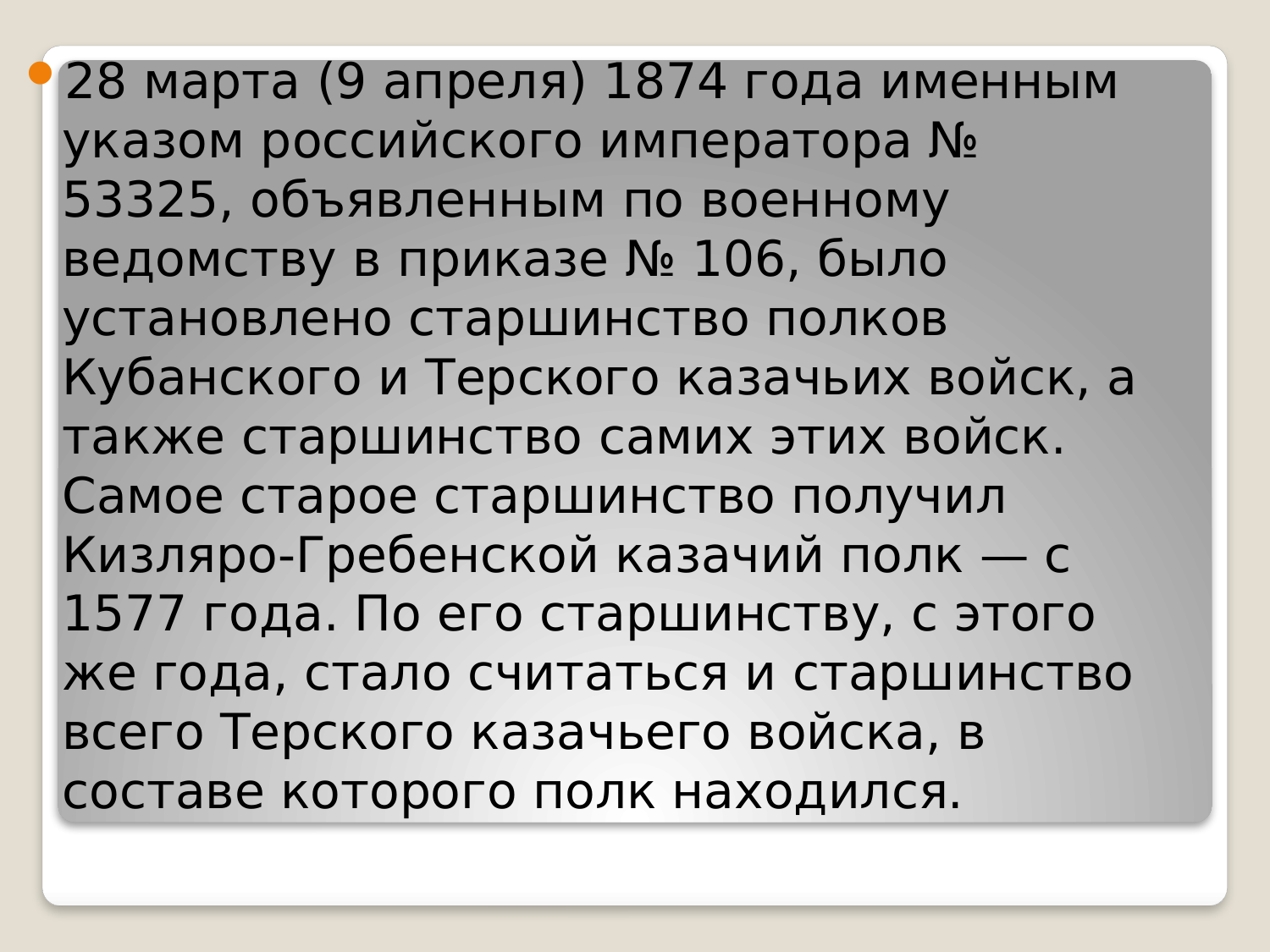

28 марта (9 апреля) 1874 года именным указом российского императора № 53325, объявленным по военному ведомству в приказе № 106, было установлено старшинство полков Кубанского и Терского казачьих войск, а также старшинство самих этих войск. Самое старое старшинство получил Кизляро-Гребенской казачий полк — с 1577 года. По его старшинству, с этого же года, стало считаться и старшинство всего Терского казачьего войска, в составе которого полк находился.